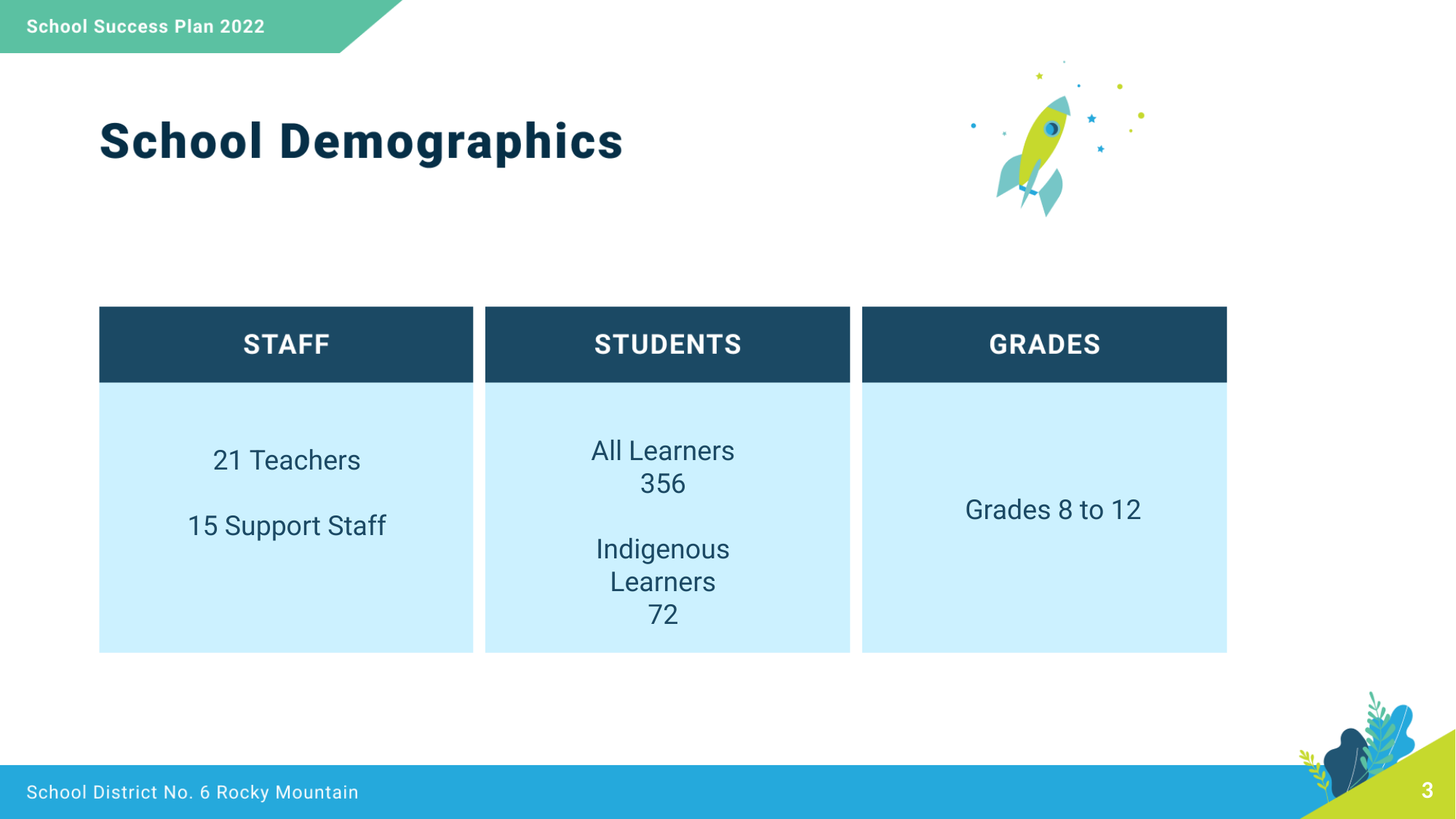

All Learners
356

Indigenous Learners
72
21 Teachers

15 Support Staff

Grades 8 to 12
3